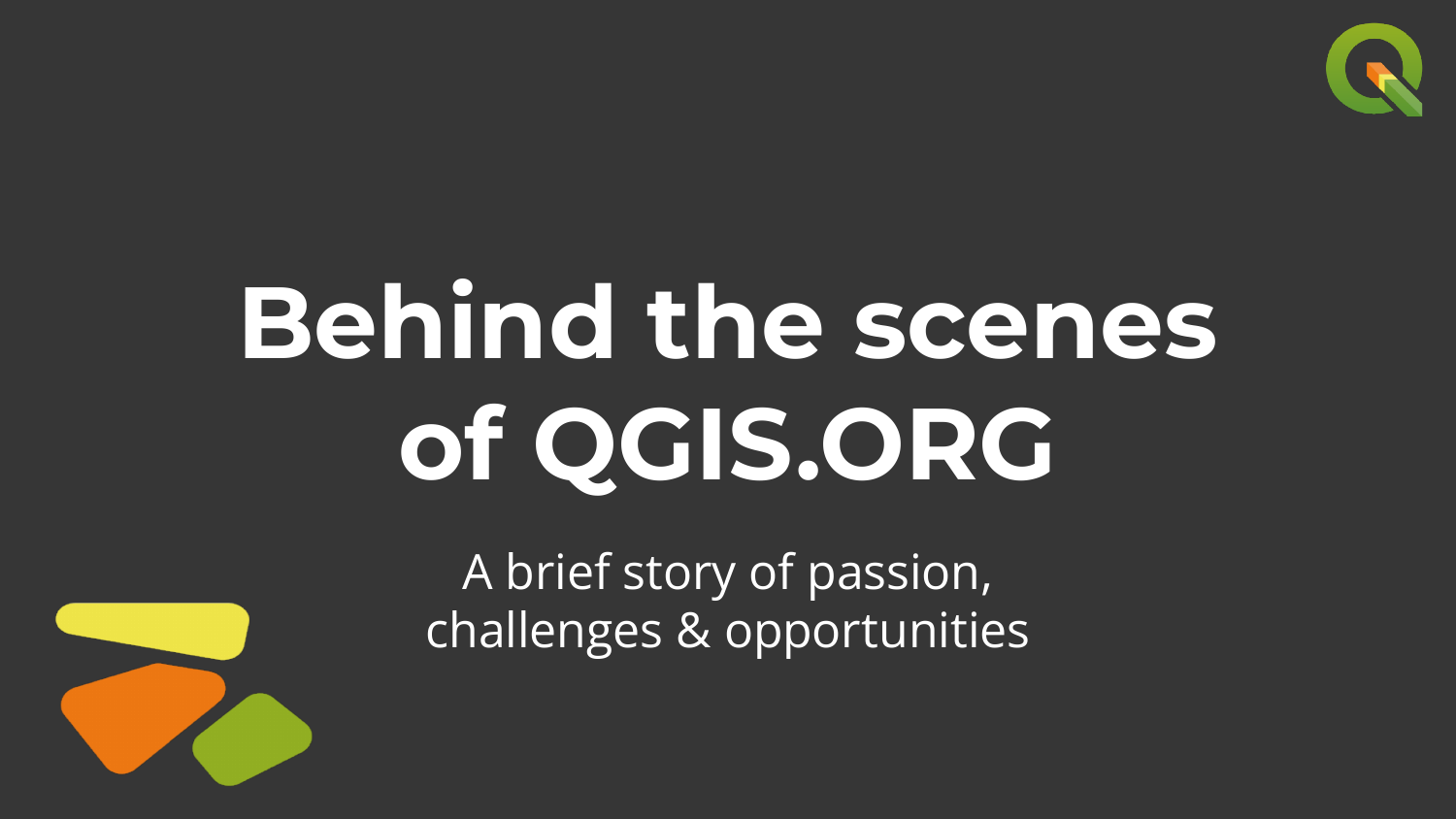

# Behind the scenes of QGIS.ORG
A brief story of passion, challenges & opportunities